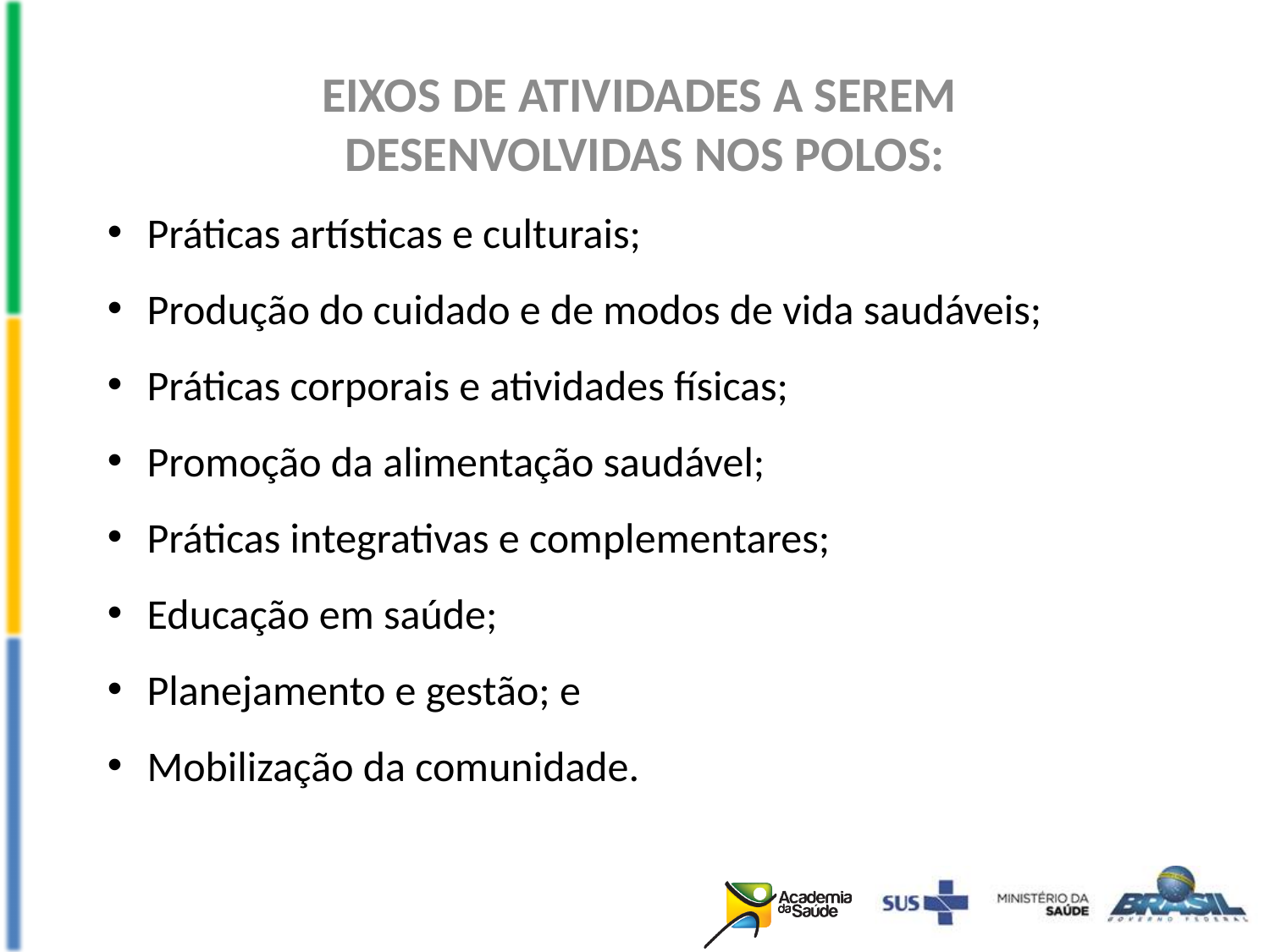

EIXOS DE ATIVIDADES A SEREM
DESENVOLVIDAS NOS POLOS:
Práticas artísticas e culturais;
Produção do cuidado e de modos de vida saudáveis;
Práticas corporais e atividades físicas;
Promoção da alimentação saudável;
Práticas integrativas e complementares;
Educação em saúde;
Planejamento e gestão; e
Mobilização da comunidade.